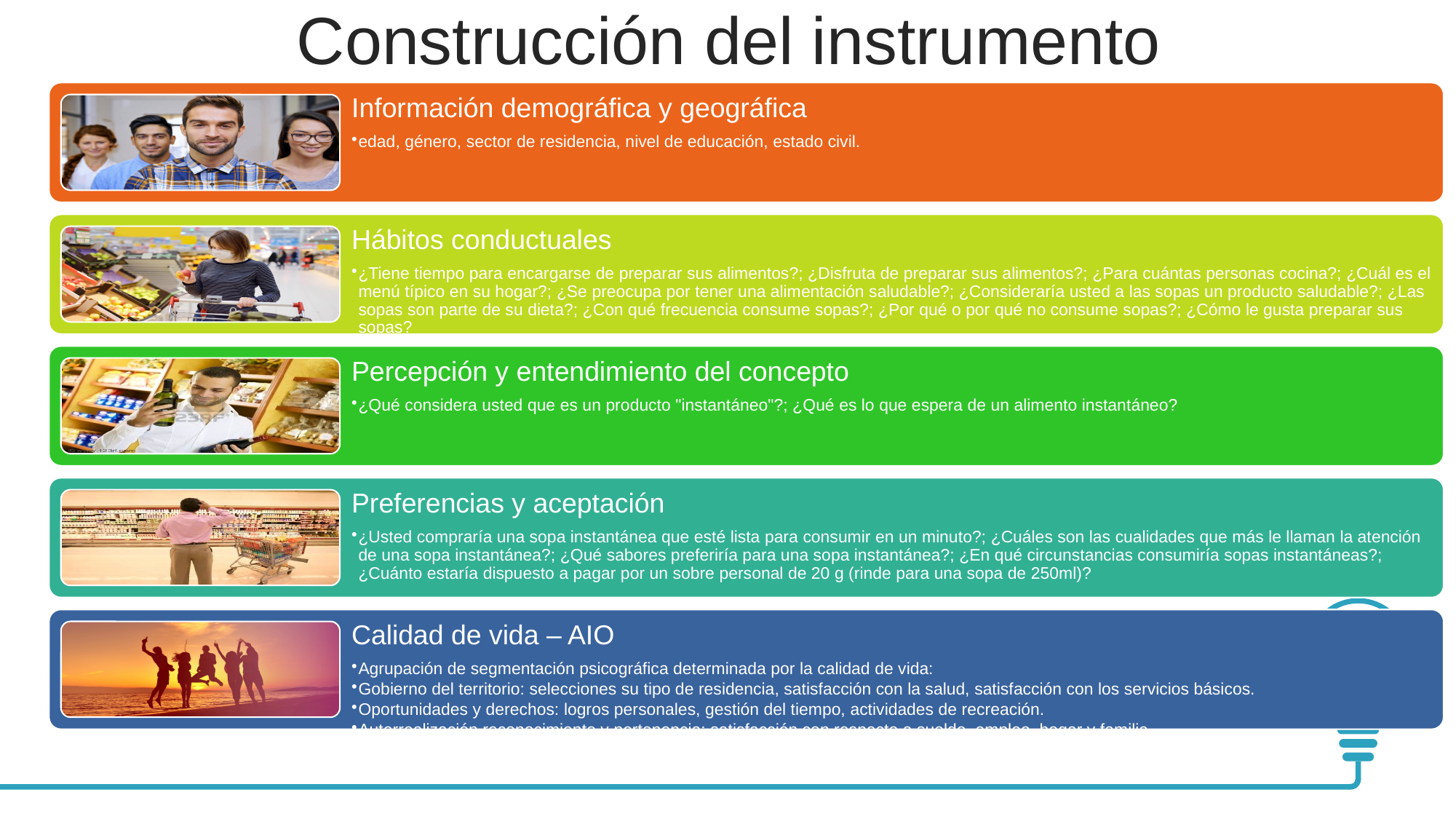

Construcción del instrumento
Información demográfica y geográfica
edad, género, sector de residencia, nivel de educación, estado civil.
Hábitos conductuales
¿Tiene tiempo para encargarse de preparar sus alimentos?; ¿Disfruta de preparar sus alimentos?; ¿Para cuántas personas cocina?; ¿Cuál es el menú típico en su hogar?; ¿Se preocupa por tener una alimentación saludable?; ¿Consideraría usted a las sopas un producto saludable?; ¿Las sopas son parte de su dieta?; ¿Con qué frecuencia consume sopas?; ¿Por qué o por qué no consume sopas?; ¿Cómo le gusta preparar sus sopas?
Percepción y entendimiento del concepto
¿Qué considera usted que es un producto "instantáneo"?; ¿Qué es lo que espera de un alimento instantáneo?
Preferencias y aceptación
¿Usted compraría una sopa instantánea que esté lista para consumir en un minuto?; ¿Cuáles son las cualidades que más le llaman la atención de una sopa instantánea?; ¿Qué sabores preferiría para una sopa instantánea?; ¿En qué circunstancias consumiría sopas instantáneas?; ¿Cuánto estaría dispuesto a pagar por un sobre personal de 20 g (rinde para una sopa de 250ml)?
Calidad de vida – AIO
Agrupación de segmentación psicográfica determinada por la calidad de vida:
Gobierno del territorio: selecciones su tipo de residencia, satisfacción con la salud, satisfacción con los servicios básicos.
Oportunidades y derechos: logros personales, gestión del tiempo, actividades de recreación.
Autorrealización reconocimiento y pertenencia: satisfacción con respecto a sueldo, empleo, hogar y familia.
AIO: actividades que realiza durante su tiempo libre, intereses y opiniones puntuales sobre el producto.